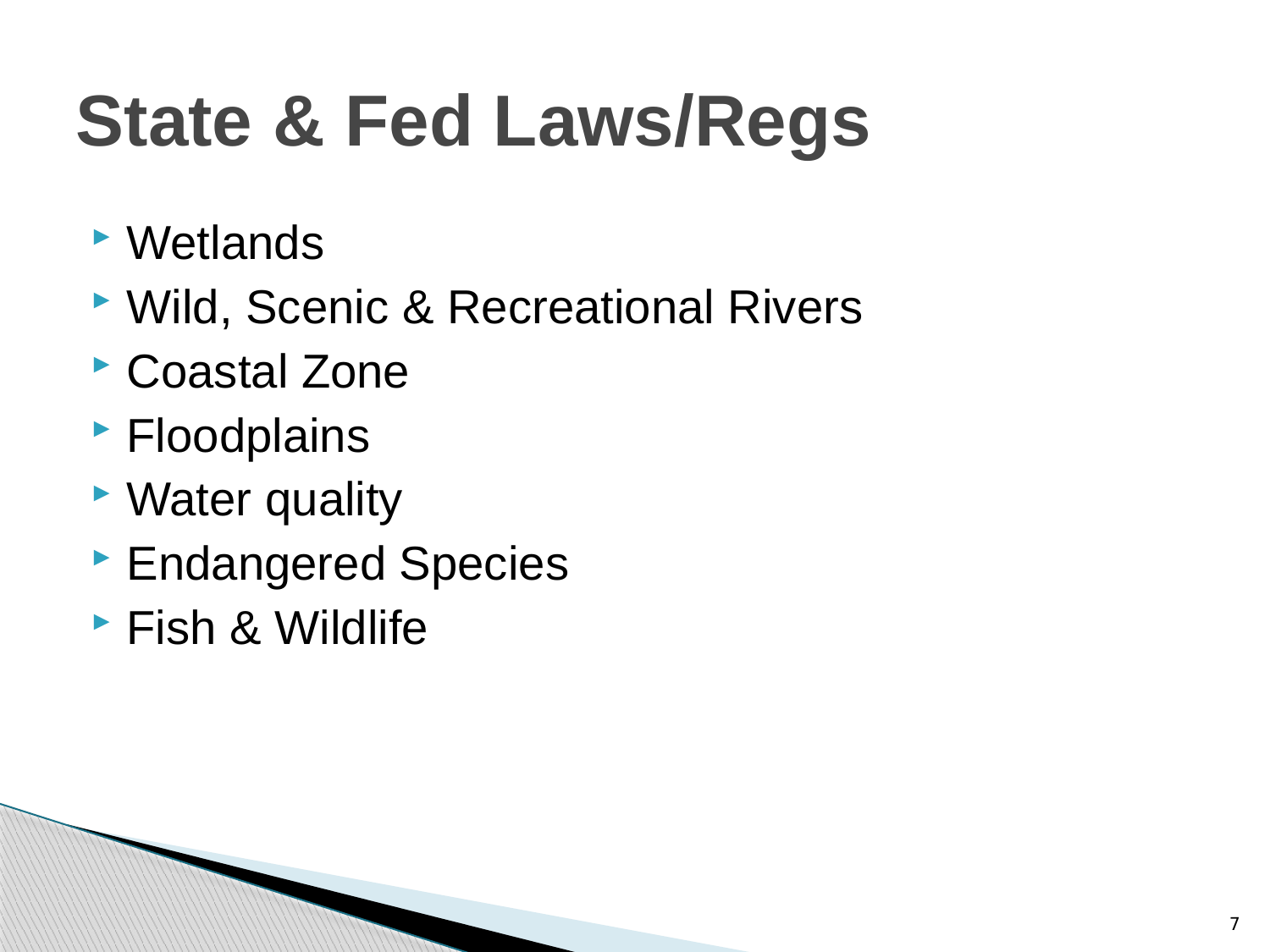

# State & Fed Laws/Regs
Wetlands
Wild, Scenic & Recreational Rivers
Coastal Zone
Floodplains
Water quality
Endangered Species
Fish & Wildlife
7